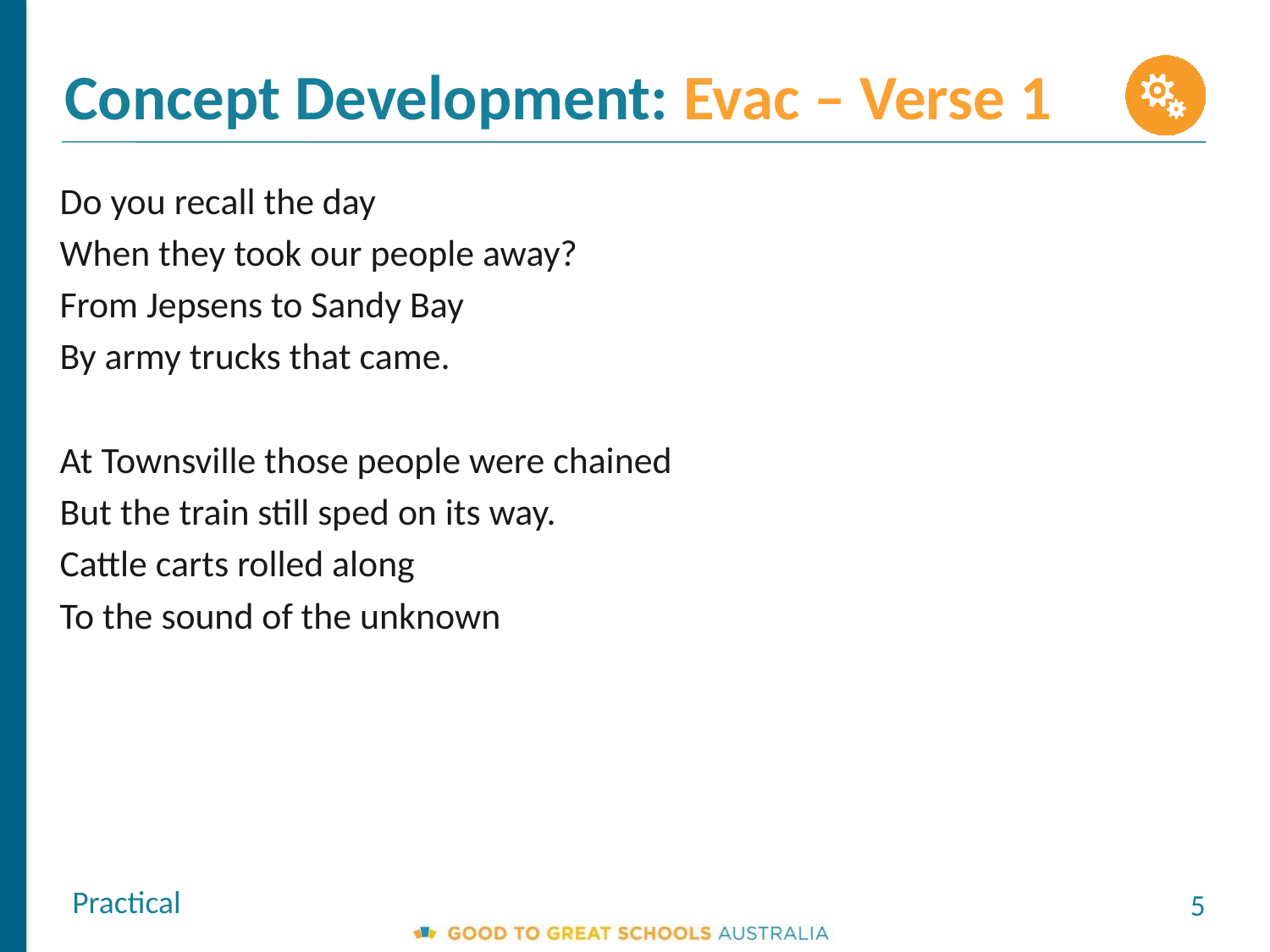

Concept Development: Evac – Verse 1
Do you recall the day
When they took our people away?
From Jepsens to Sandy Bay
By army trucks that came.

At Townsville those people were chained
But the train still sped on its way.
Cattle carts rolled along
To the sound of the unknown

Practical